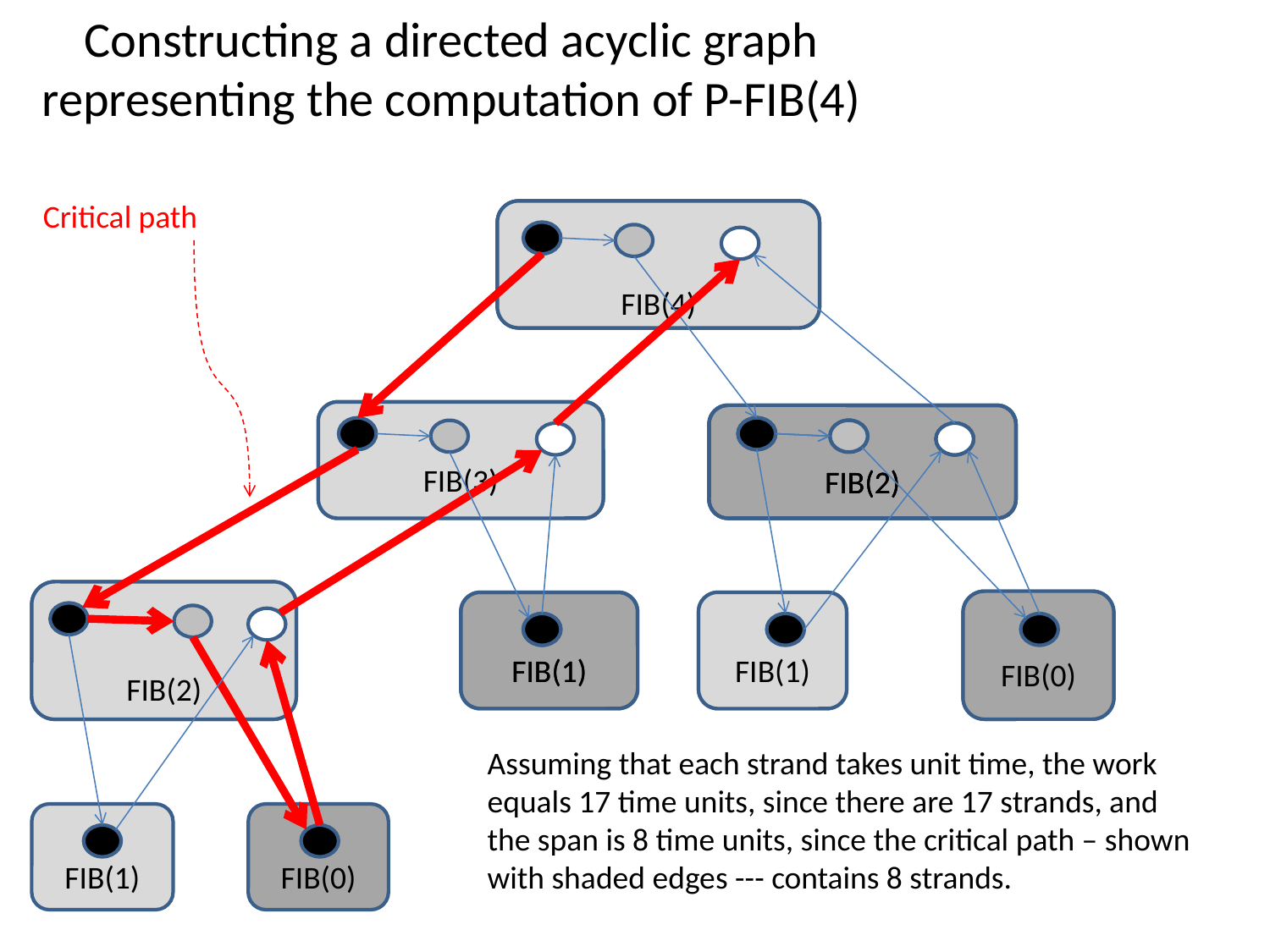

# Constructing a directed acyclic graph representing the computation of P-FIB(4)
Critical path

FIB(4)

FIB(4)

FIB(4)

FIB(3)

FIB(3)

FIB(3)

FIB(2)

FIB(2)

FIB(2)

FIB(2)

FIB(2)

FIB(0)

FIB(0)

FIB(1)

FIB(1)

FIB(1)

FIB(1)

Assuming that each strand takes unit time, the work equals 17 time units, since there are 17 strands, and the span is 8 time units, since the critical path – shown with shaded edges --- contains 8 strands.

FIB(1)

FIB(0)